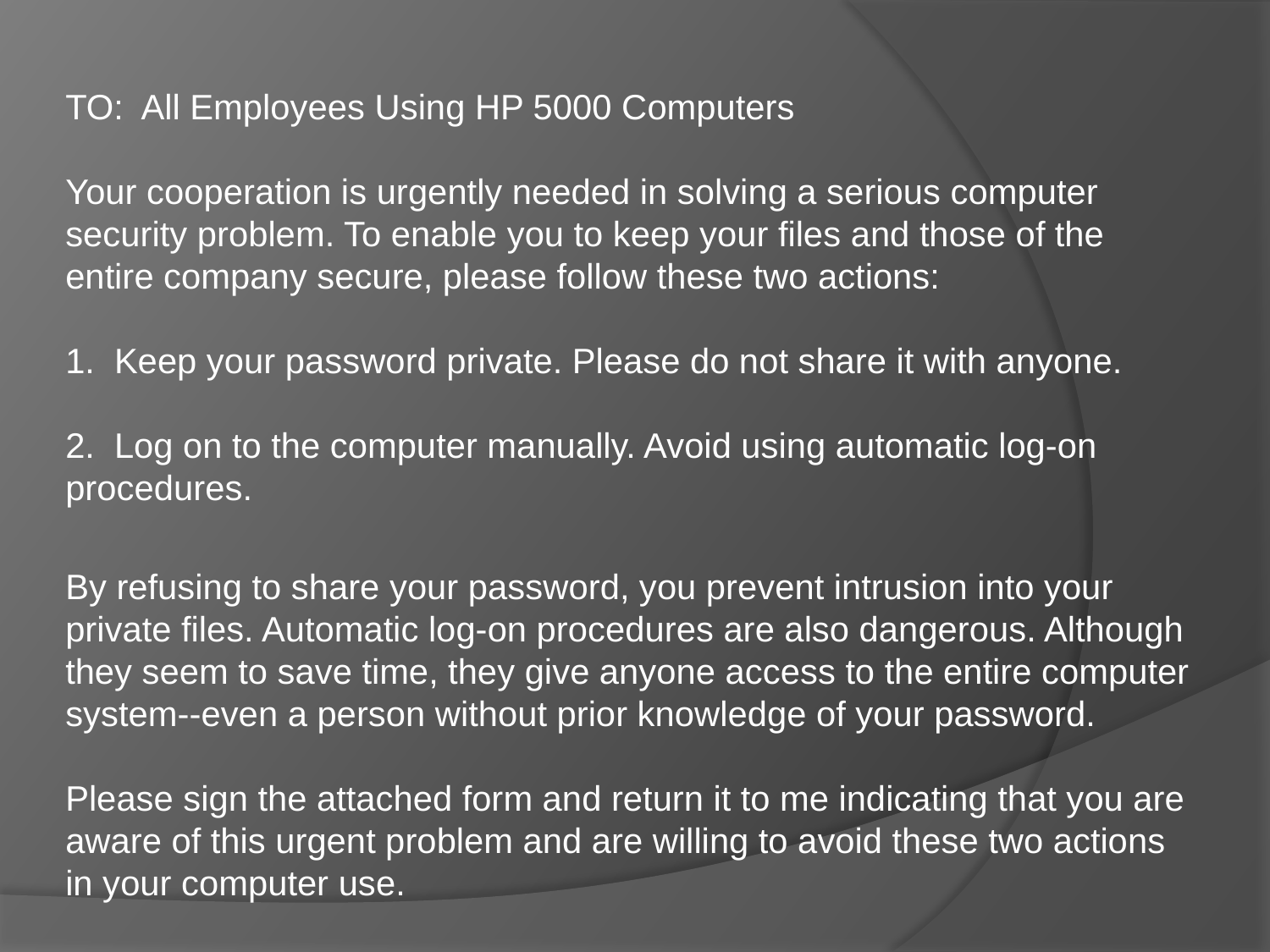

TO:  All Employees Using HP 5000 Computers
Your cooperation is urgently needed in solving a serious computer security problem. To enable you to keep your files and those of the entire company secure, please follow these two actions:
1.  Keep your password private. Please do not share it with anyone.
2.  Log on to the computer manually. Avoid using automatic log-on procedures.

By refusing to share your password, you prevent intrusion into your private files. Automatic log-on procedures are also dangerous. Although they seem to save time, they give anyone access to the entire computer system--even a person without prior knowledge of your password.
Please sign the attached form and return it to me indicating that you are aware of this urgent problem and are willing to avoid these two actions in your computer use.